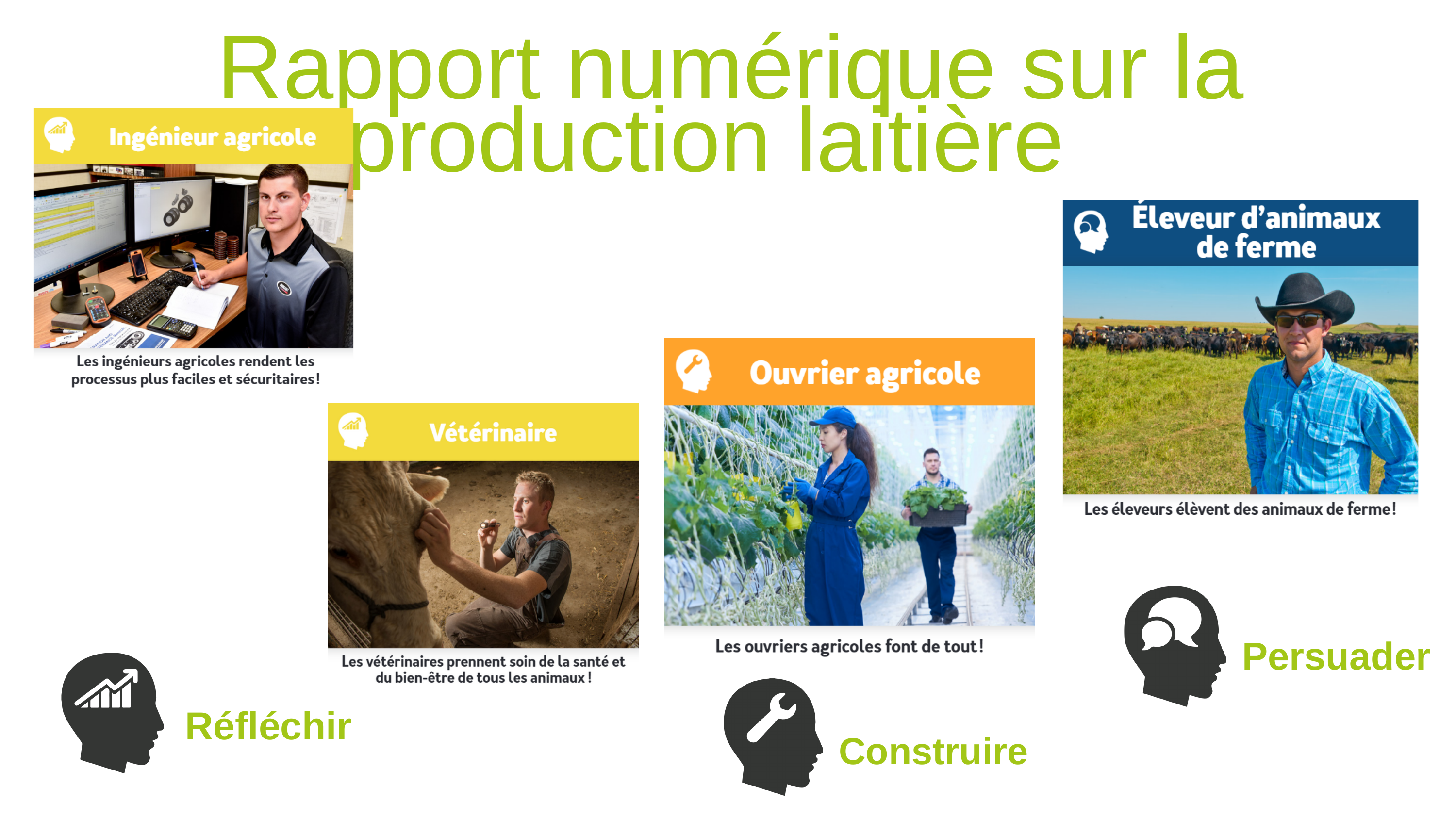

Rapport numérique sur la production laitière

Persuader

Réfléchir
Construire